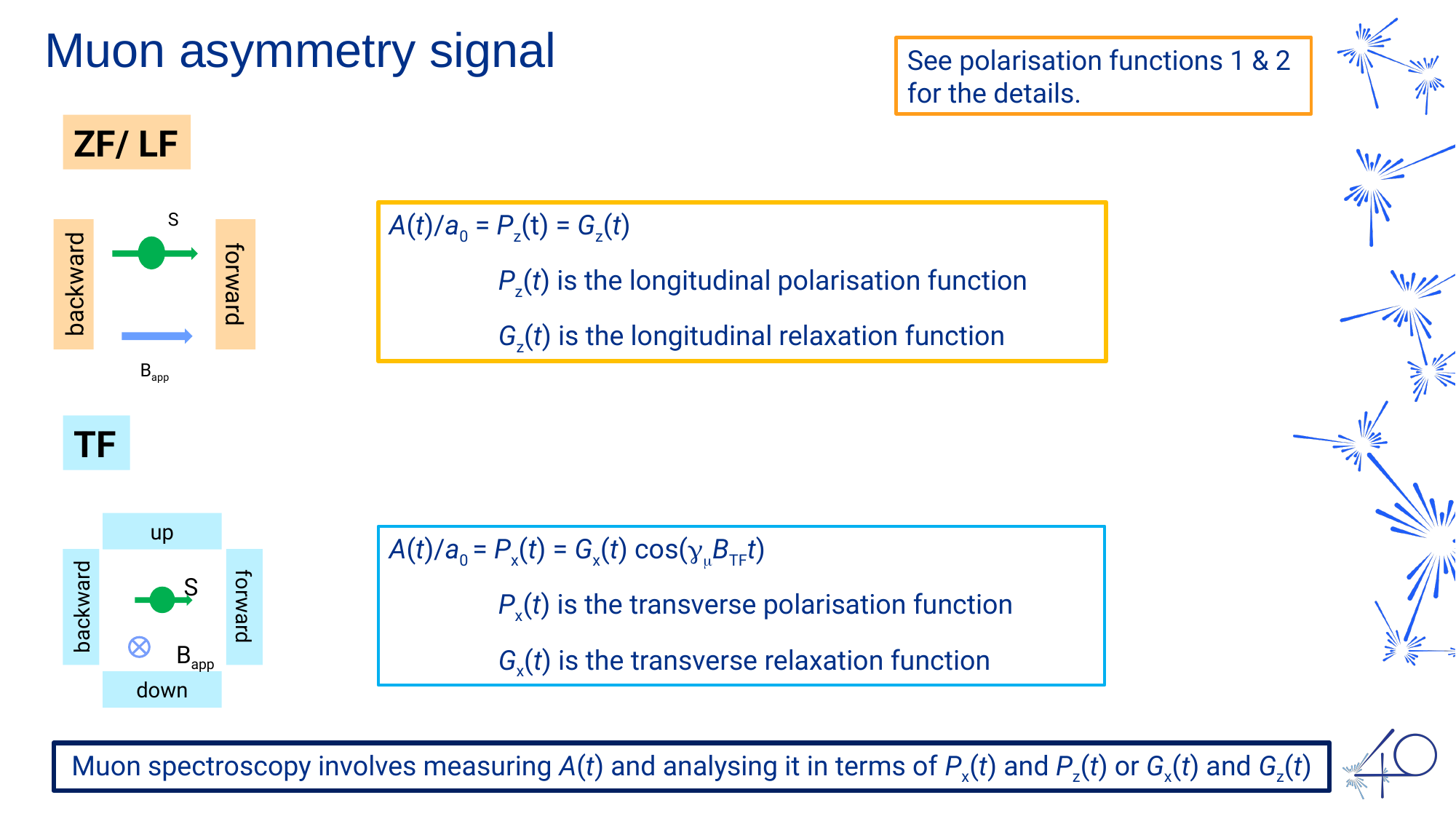

Muon asymmetry signal
See polarisation functions 1 & 2 for the details.

ZF/ LF
S

backward
forward

Bapp
A(t)/a0 = Pz(t) = Gz(t)
	Pz(t) is the longitudinal polarisation function
	Gz(t) is the longitudinal relaxation function
TF
up
S

forward
backward

Bapp

down
A(t)/a0 = Px(t) = Gx(t) cos(γμBTFt)
	Px(t) is the transverse polarisation function
	Gx(t) is the transverse relaxation function

Muon spectroscopy involves measuring A(t) and analysing it in terms of Px(t) and Pz(t) or Gx(t) and Gz(t)